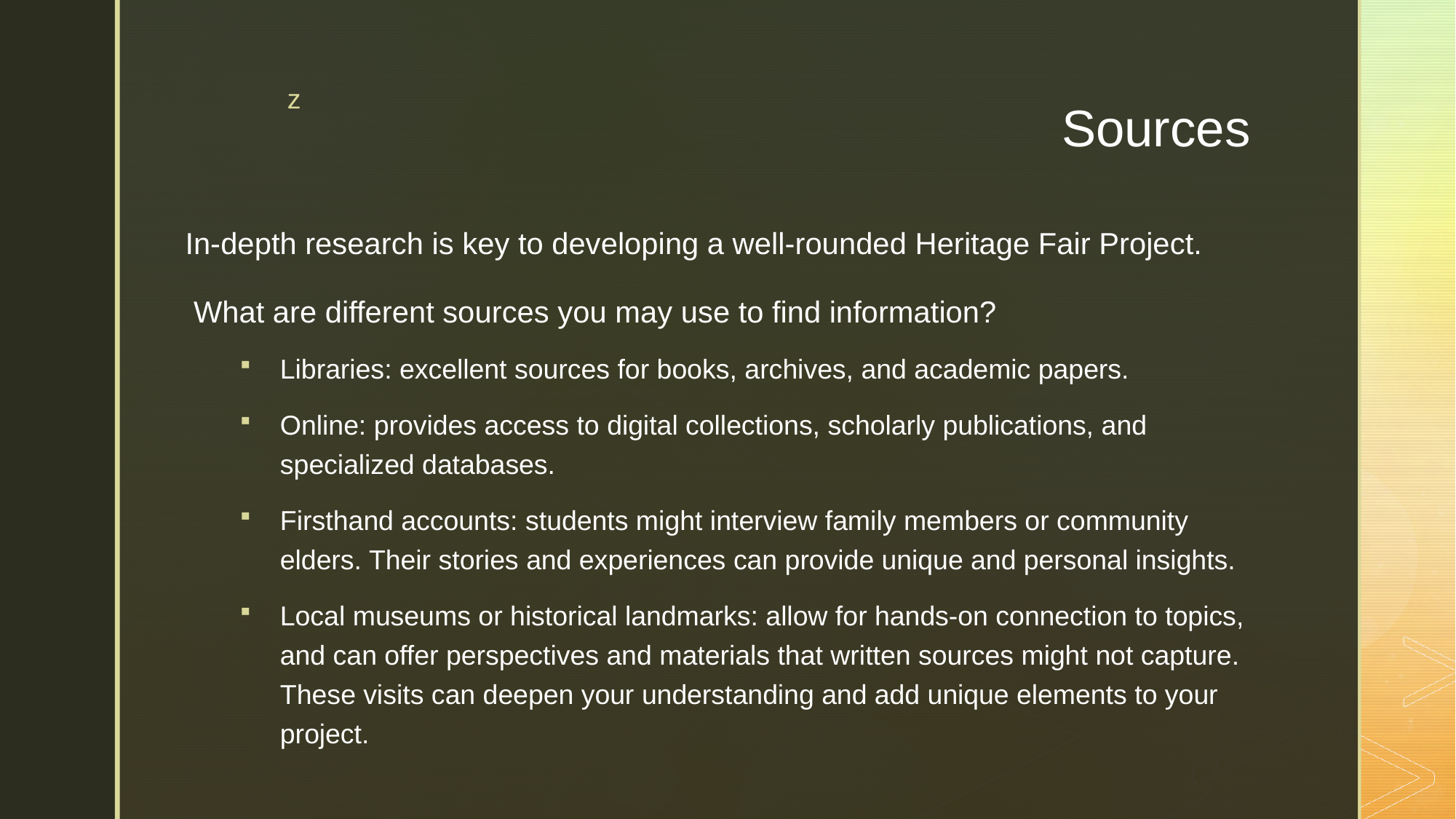

# Sources
In-depth research is key to developing a well-rounded Heritage Fair Project.
 What are different sources you may use to find information?
Libraries: excellent sources for books, archives, and academic papers.
Online: provides access to digital collections, scholarly publications, and specialized databases.
Firsthand accounts: students might interview family members or community elders. Their stories and experiences can provide unique and personal insights.
Local museums or historical landmarks: allow for hands-on connection to topics, and can offer perspectives and materials that written sources might not capture. These visits can deepen your understanding and add unique elements to your project.